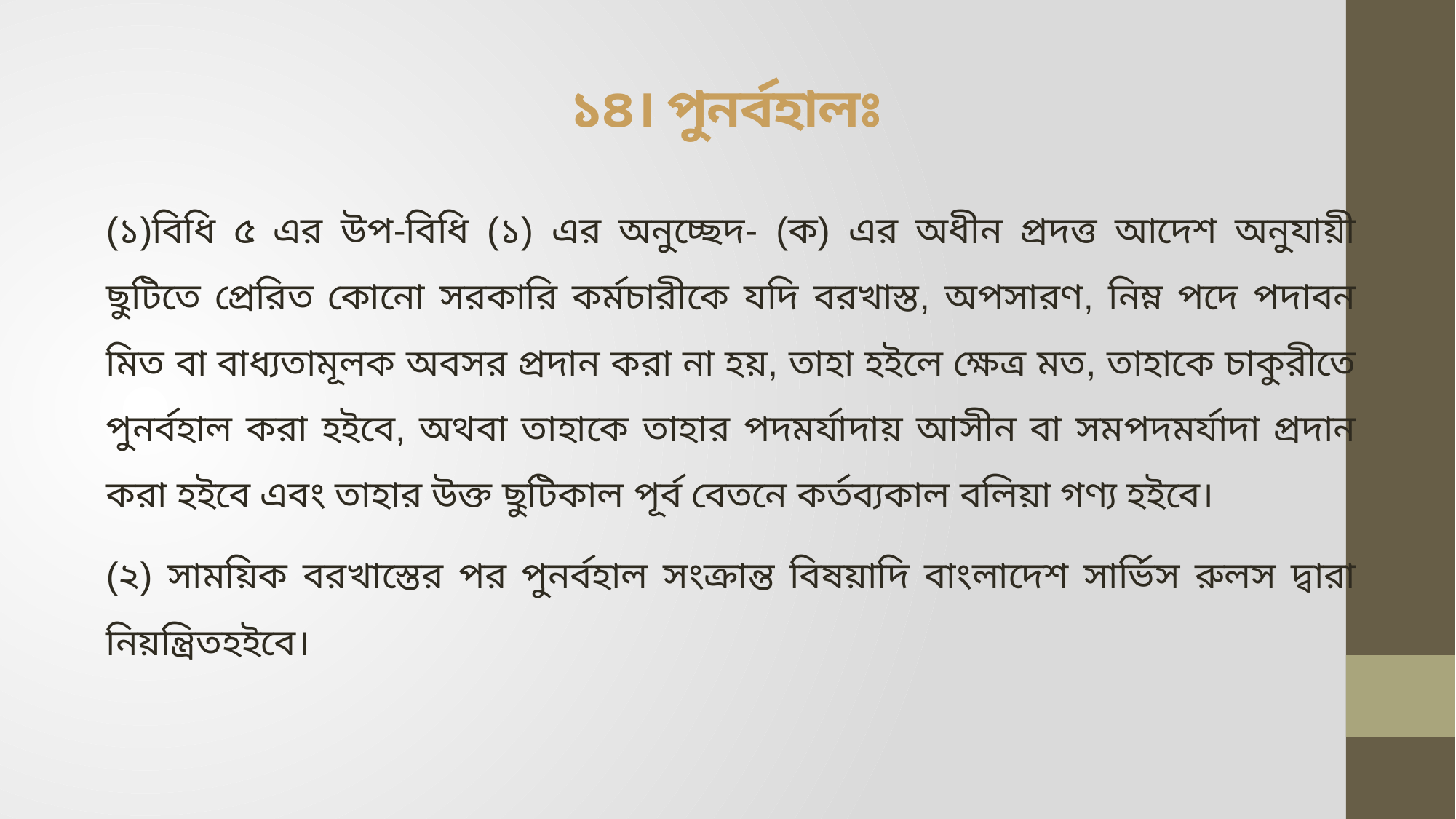

# ১৪। পুনর্বহালঃ
(১)বিধি ৫ এর উপ-বিধি (১) এর অনুচ্ছেদ- (ক) এর অধীন প্রদত্ত আদেশ অনুযায়ী ছুটিতে প্রেরিত কোনো সরকারি কর্মচারীকে যদি বরখাস্ত, অপসারণ, নিম্ন পদে পদাবন মিত বা বাধ্যতামূলক অবসর প্রদান করা না হয়, তাহা হইলে ক্ষেত্র মত, তাহাকে চাকুরীতে পুনর্বহাল করা হইবে, অথবা তাহাকে তাহার পদমর্যাদায় আসীন বা সমপদমর্যাদা প্রদান করা হইবে এবং তাহার উক্ত ছুটিকাল পূর্ব বেতনে কর্তব্যকাল বলিয়া গণ্য হইবে।
(২) সাময়িক বরখাস্তের পর পুনর্বহাল সংক্রান্ত বিষয়াদি বাংলাদেশ সার্ভিস রুলস দ্বারা নিয়ন্ত্রিতহইবে।